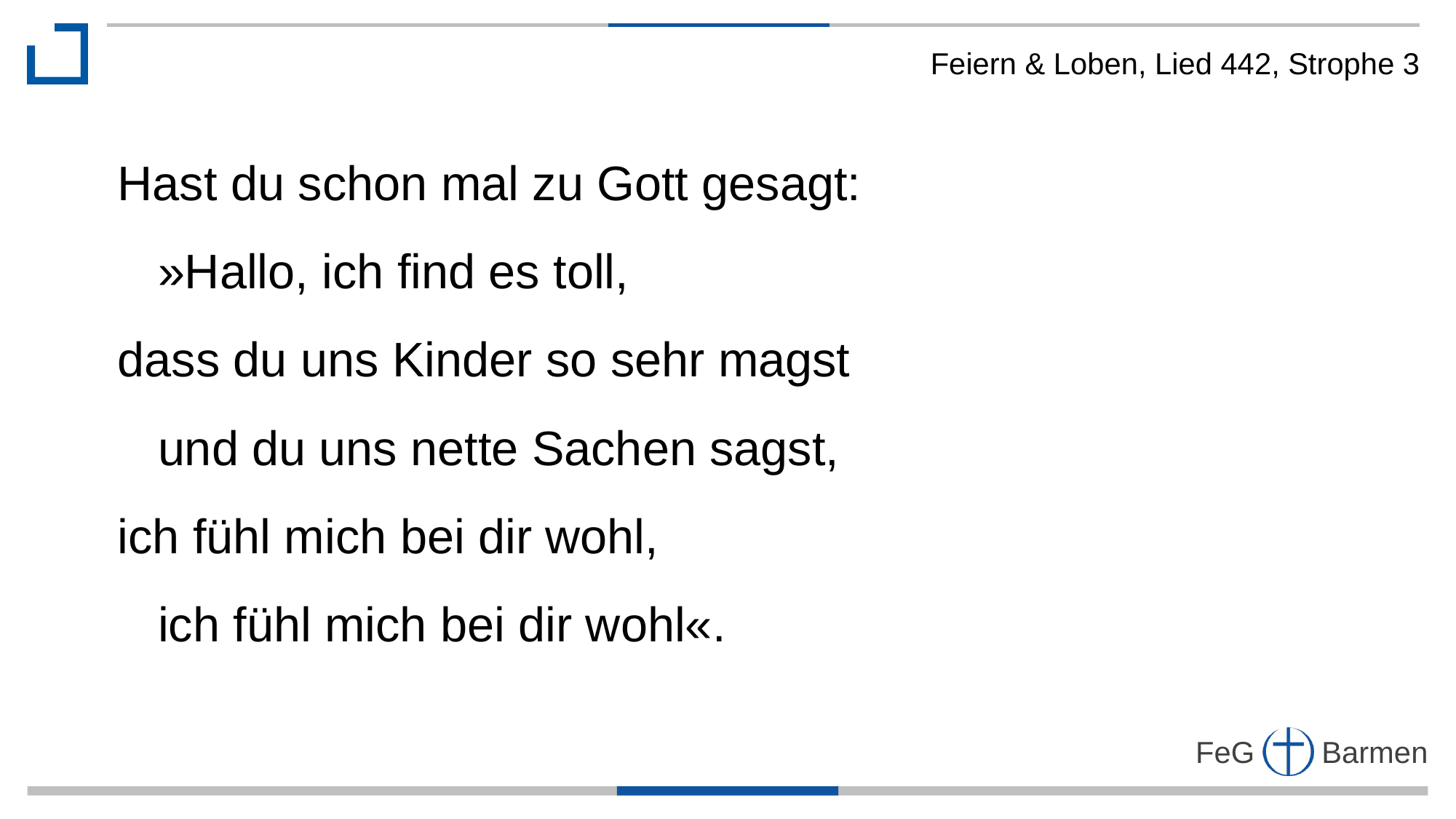

Feiern & Loben, Lied 442, Strophe 3
Hast du schon mal zu Gott gesagt:
   »Hallo, ich find es toll,
dass du uns Kinder so sehr magst
   und du uns nette Sachen sagst,
ich fühl mich bei dir wohl,
   ich fühl mich bei dir wohl«.